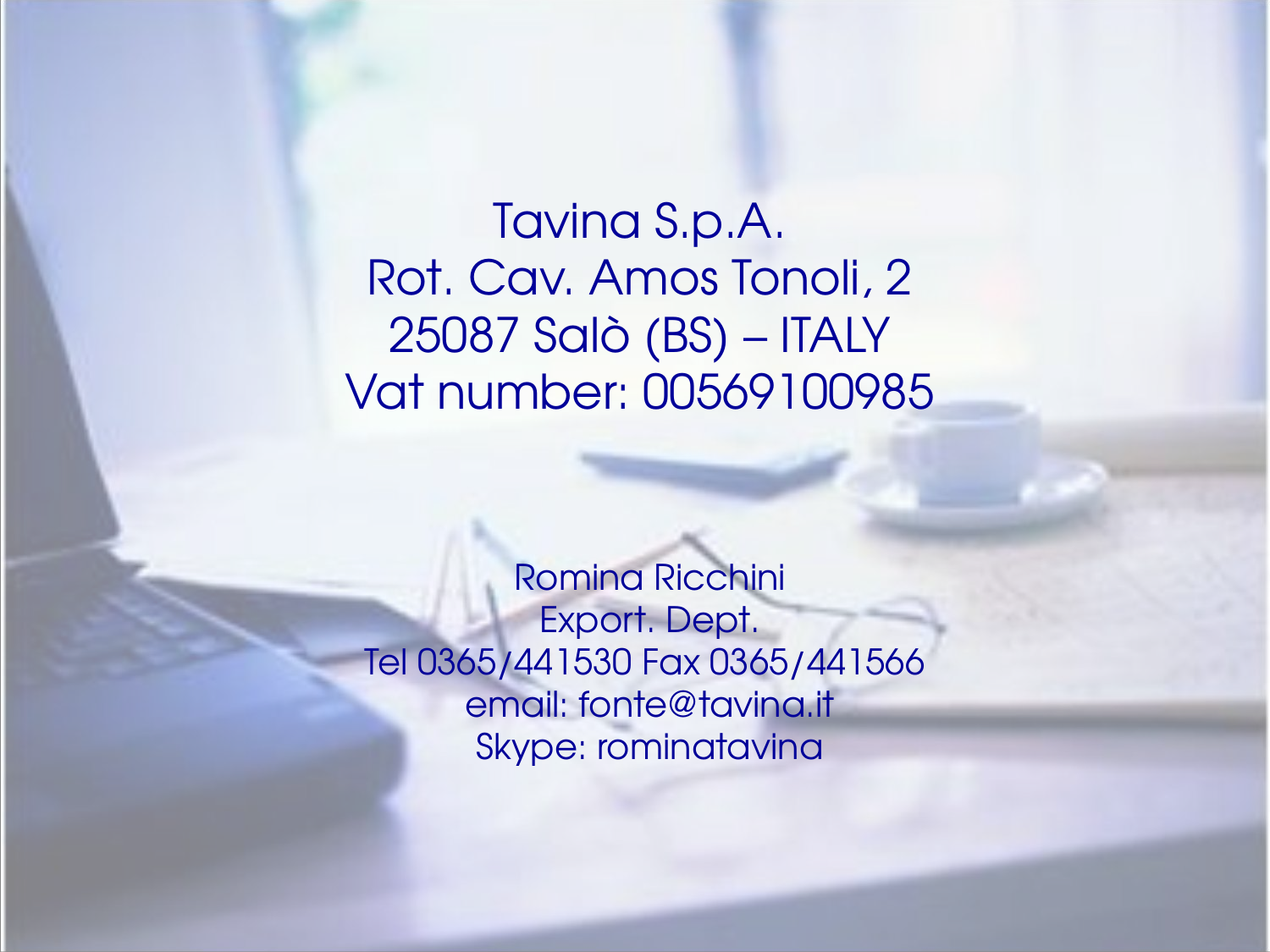

Tavina S.p.A.
Rot. Cav. Amos Tonoli, 2
25087 Salò (BS) – ITALY
Vat number: 00569100985

Romina Ricchini
Export. Dept.
Tel 0365/441530 Fax 0365/441566
email: fonte@tavina.it
Skype: rominatavina